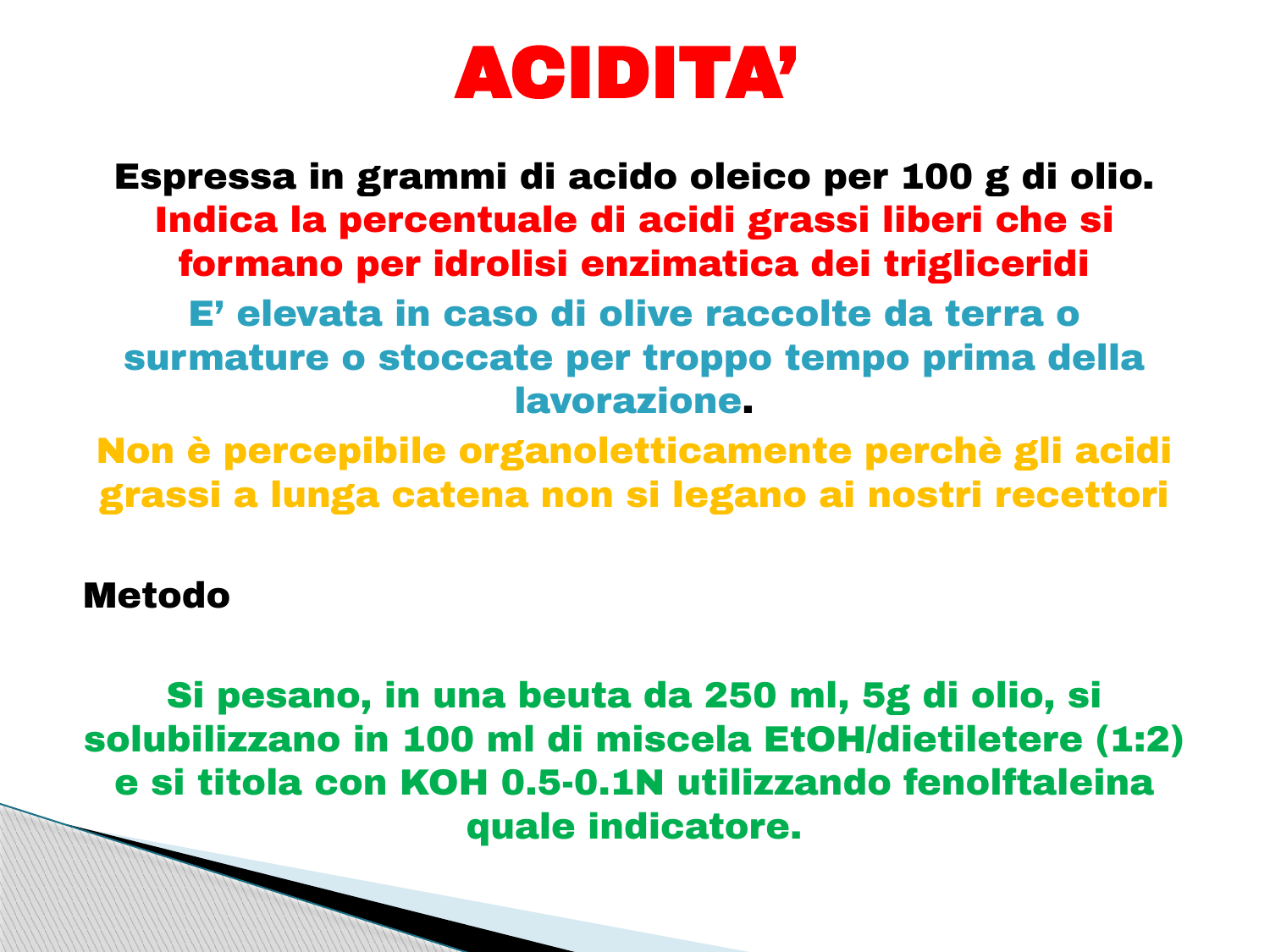

# ACIDITA’
Espressa in grammi di acido oleico per 100 g di olio.
Indica la percentuale di acidi grassi liberi che si formano per idrolisi enzimatica dei trigliceridi
E’ elevata in caso di olive raccolte da terra o surmature o stoccate per troppo tempo prima della lavorazione.
Non è percepibile organoletticamente perchè gli acidi grassi a lunga catena non si legano ai nostri recettori

Metodo

Si pesano, in una beuta da 250 ml, 5g di olio, si solubilizzano in 100 ml di miscela EtOH/dietiletere (1:2) e si titola con KOH 0.5-0.1N utilizzando fenolftaleina quale indicatore.